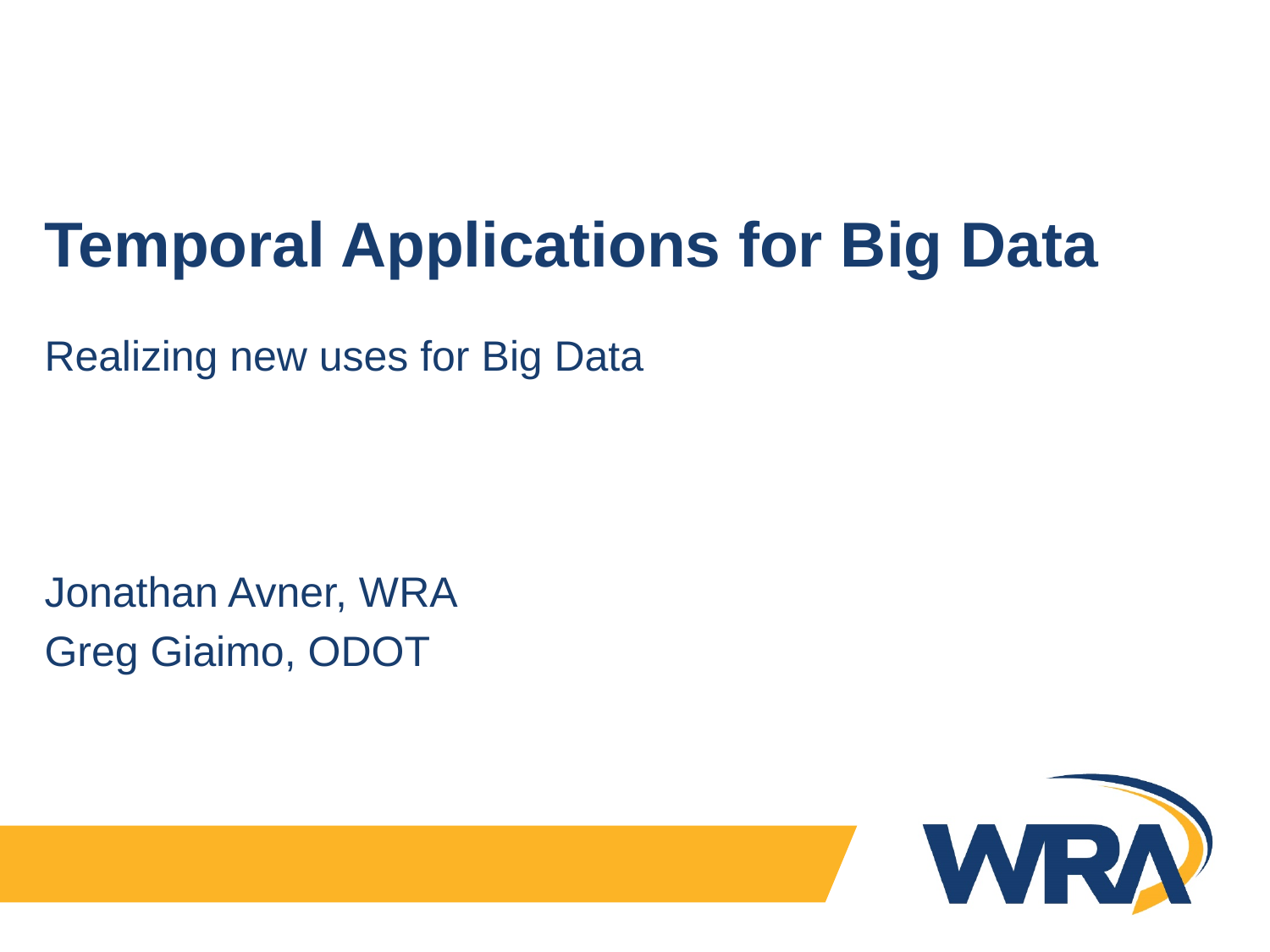

# Temporal Applications for Big Data
Realizing new uses for Big Data

Jonathan Avner, WRA
Greg Giaimo, ODOT